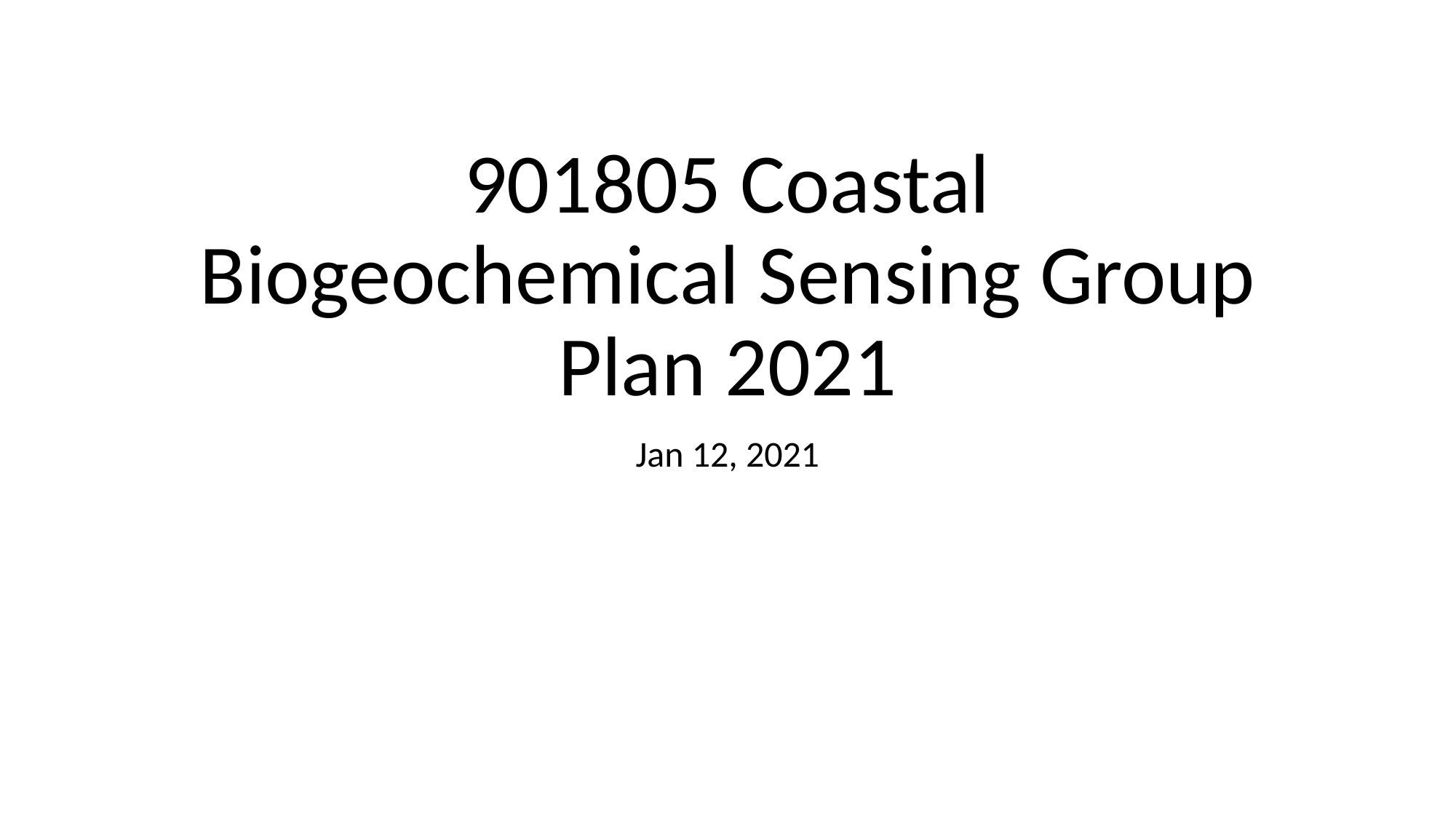

# 901805 Coastal Biogeochemical Sensing Group Plan 2021
Jan 12, 2021